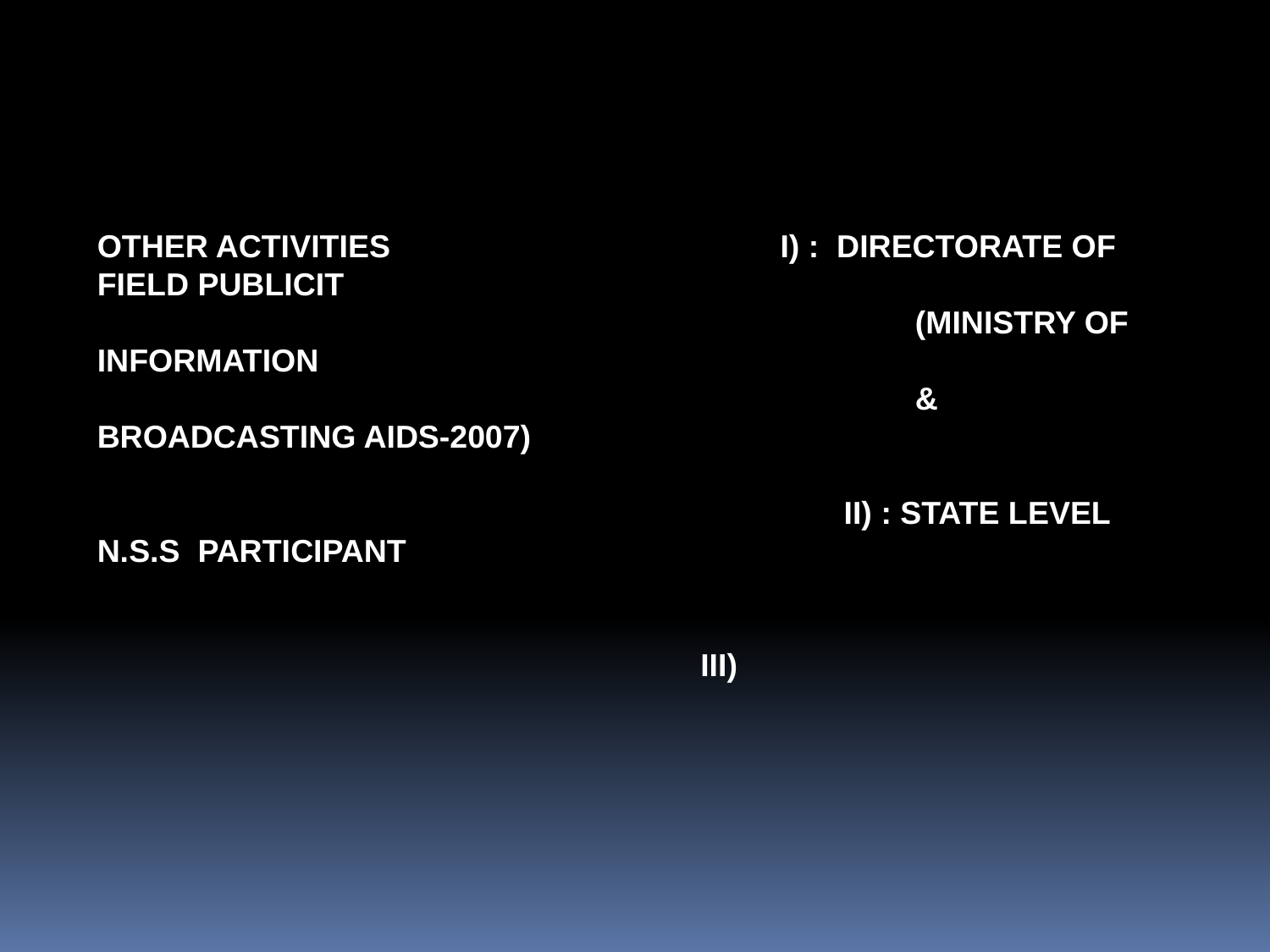

OTHER ACTIVITIES                                            I) :  DIRECTORATE OF FIELD PUBLICIT
                                                                                            (MINISTRY OF INFORMATION
                                                                                            &  BROADCASTING AIDS-2007)

                                                                                    II) : STATE LEVEL N.S.S  PARTICIPANT

 											                         III)